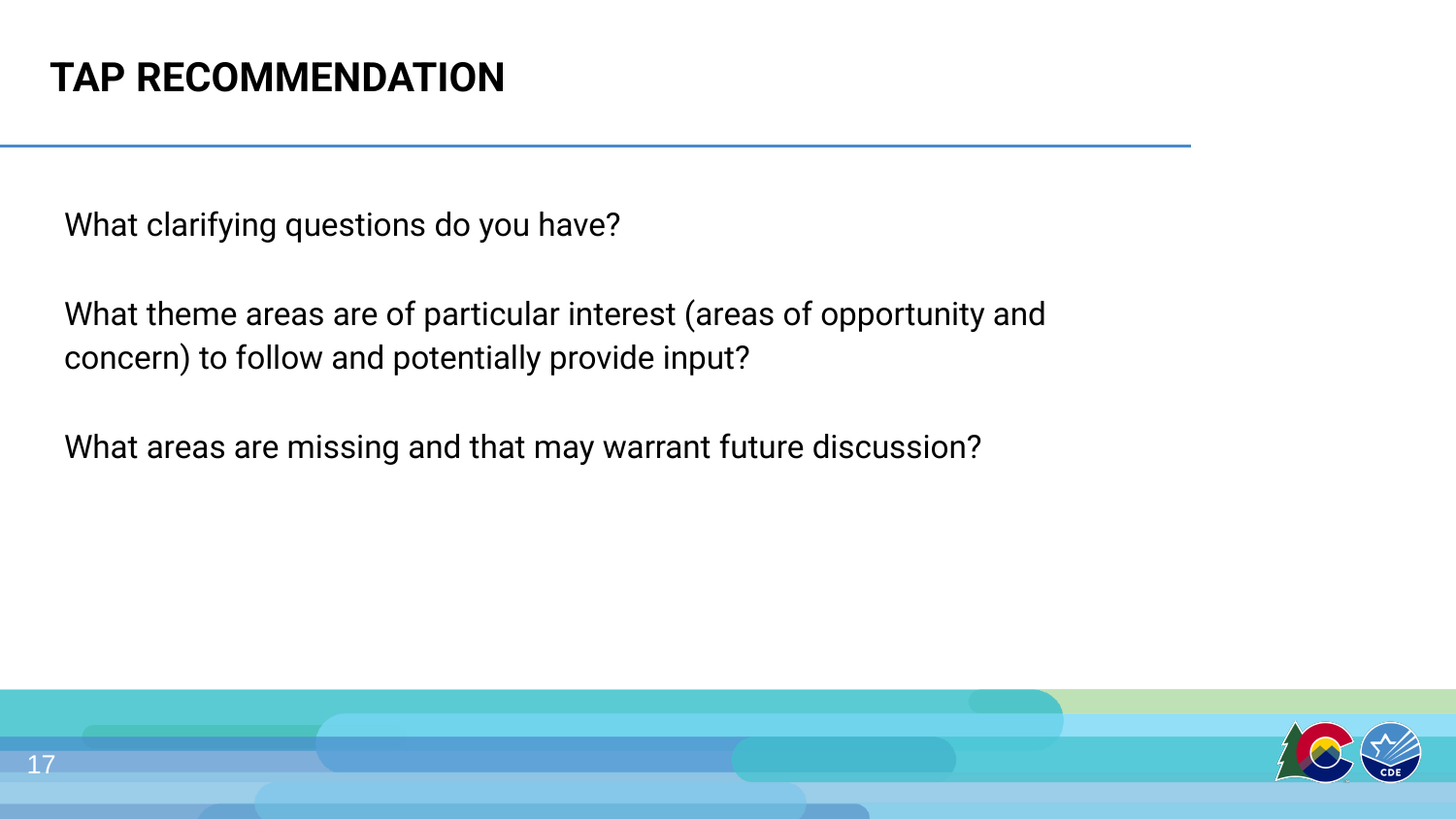

# TAP RECOMMENDATION
What clarifying questions do you have?

What theme areas are of particular interest (areas of opportunity and concern) to follow and potentially provide input?

What areas are missing and that may warrant future discussion?